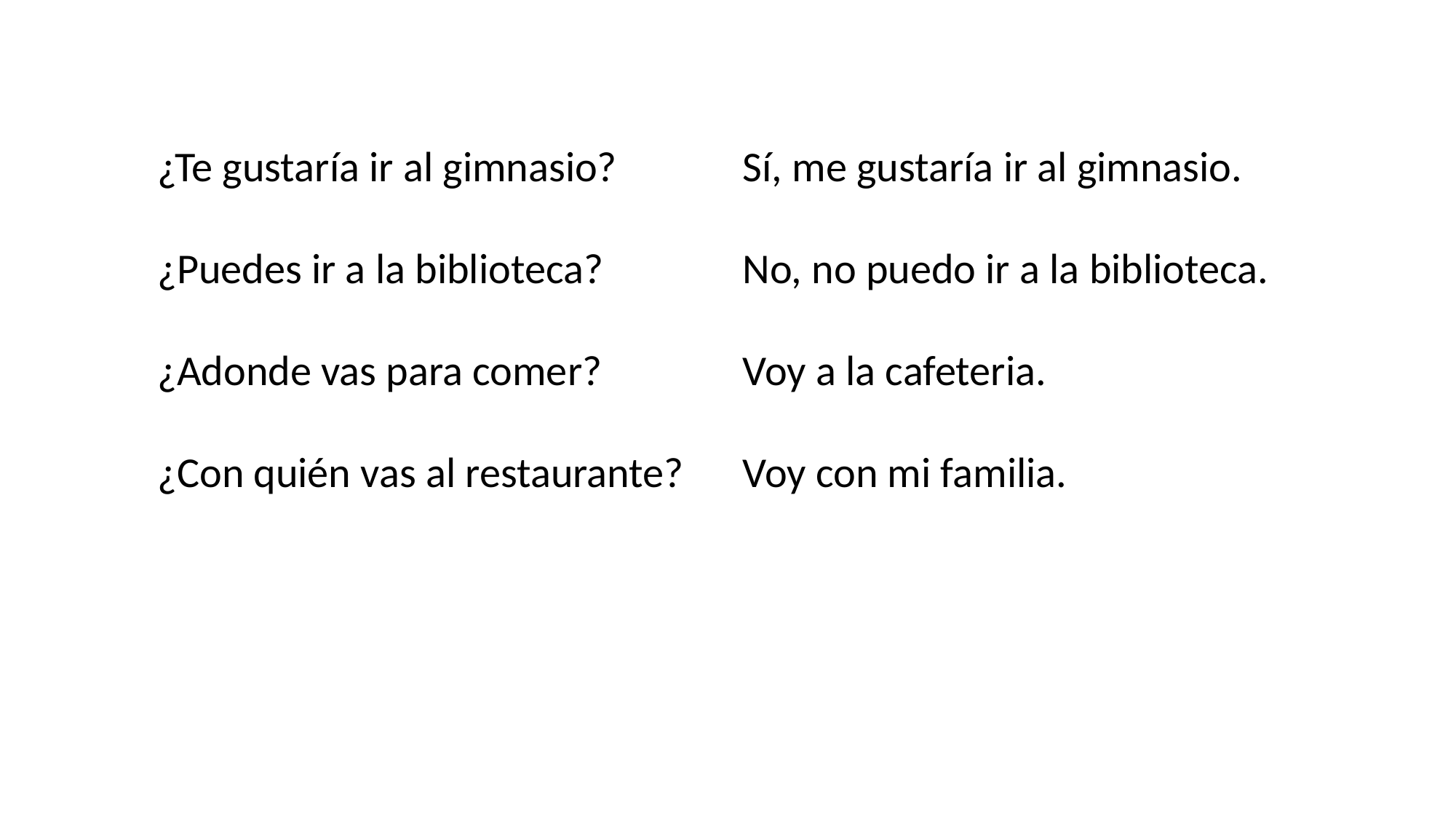

¿Te gustaría ir al gimnasio?

¿Puedes ir a la biblioteca?

¿Adonde vas para comer?

¿Con quién vas al restaurante?

Sí, me gustaría ir al gimnasio.

No, no puedo ir a la biblioteca.

Voy a la cafeteria.

Voy con mi familia.